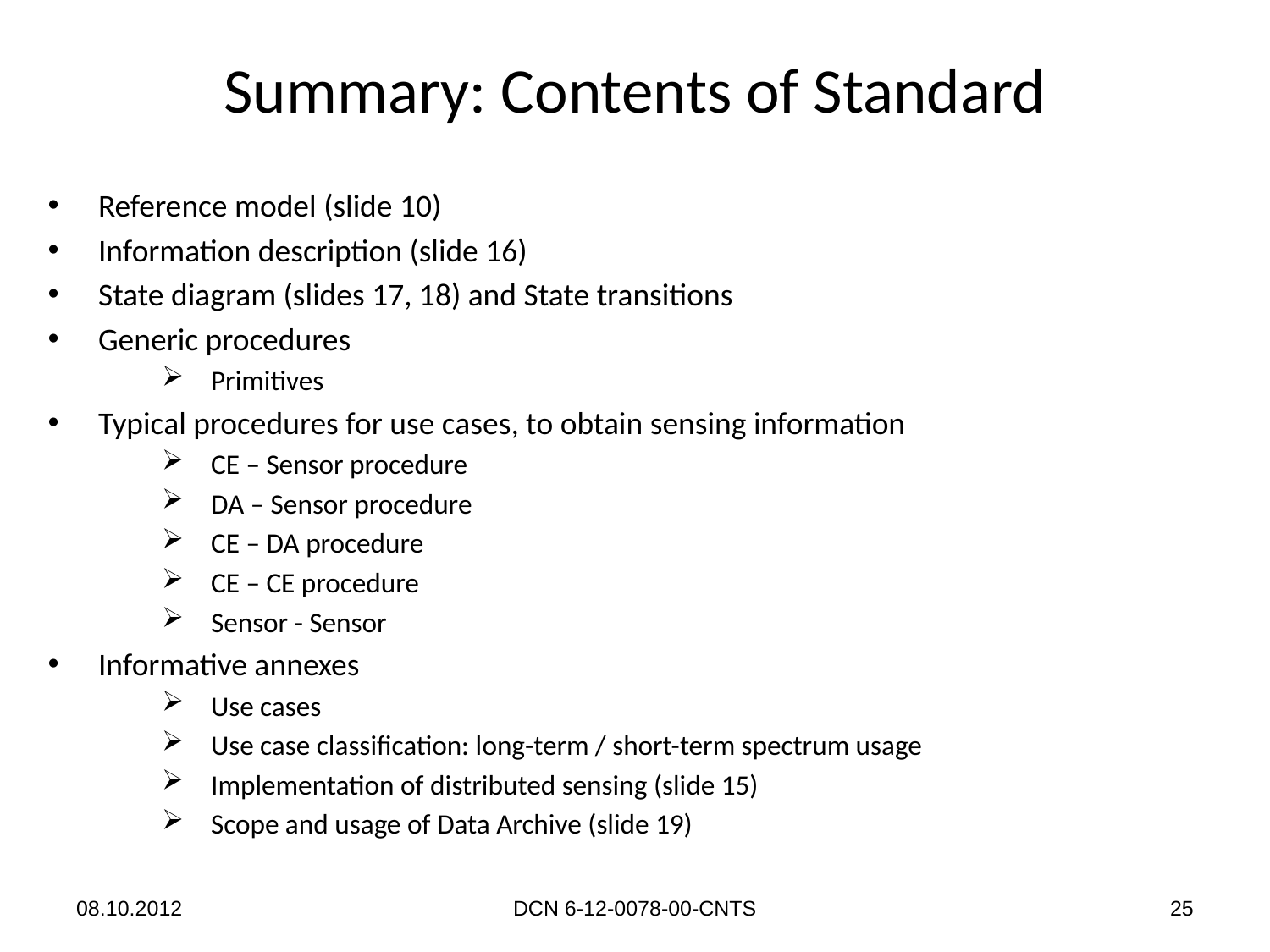

Summary: Contents of Standard
Reference model (slide 10)
Information description (slide 16)
State diagram (slides 17, 18) and State transitions
Generic procedures
Primitives
Typical procedures for use cases, to obtain sensing information
CE – Sensor procedure
DA – Sensor procedure
CE – DA procedure
CE – CE procedure
Sensor - Sensor
Informative annexes
Use cases
Use case classification: long-term / short-term spectrum usage
Implementation of distributed sensing (slide 15)
Scope and usage of Data Archive (slide 19)
08.10.2012
DCN 6-12-0078-00-CNTS
25